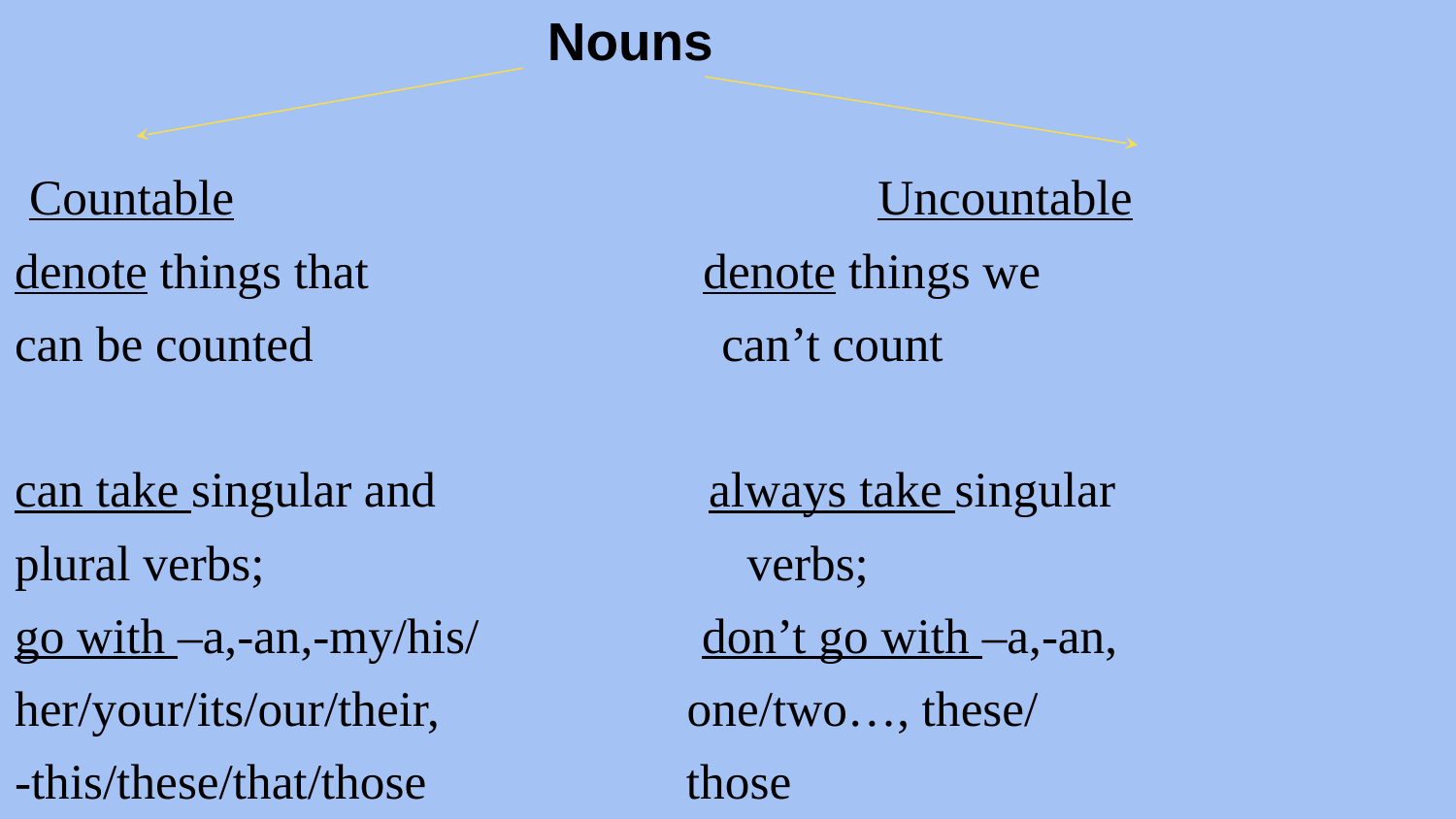

Nouns

 Countable                                                    Uncountable
denote things that                           denote things we
can be counted                                 can’t count

can take singular and                      always take singular
plural verbs;                                       verbs;
go with –a,-an,-my/his/                  don’t go with –a,-an,
her/your/its/our/their,                    one/two…, these/
-this/these/that/those                     those